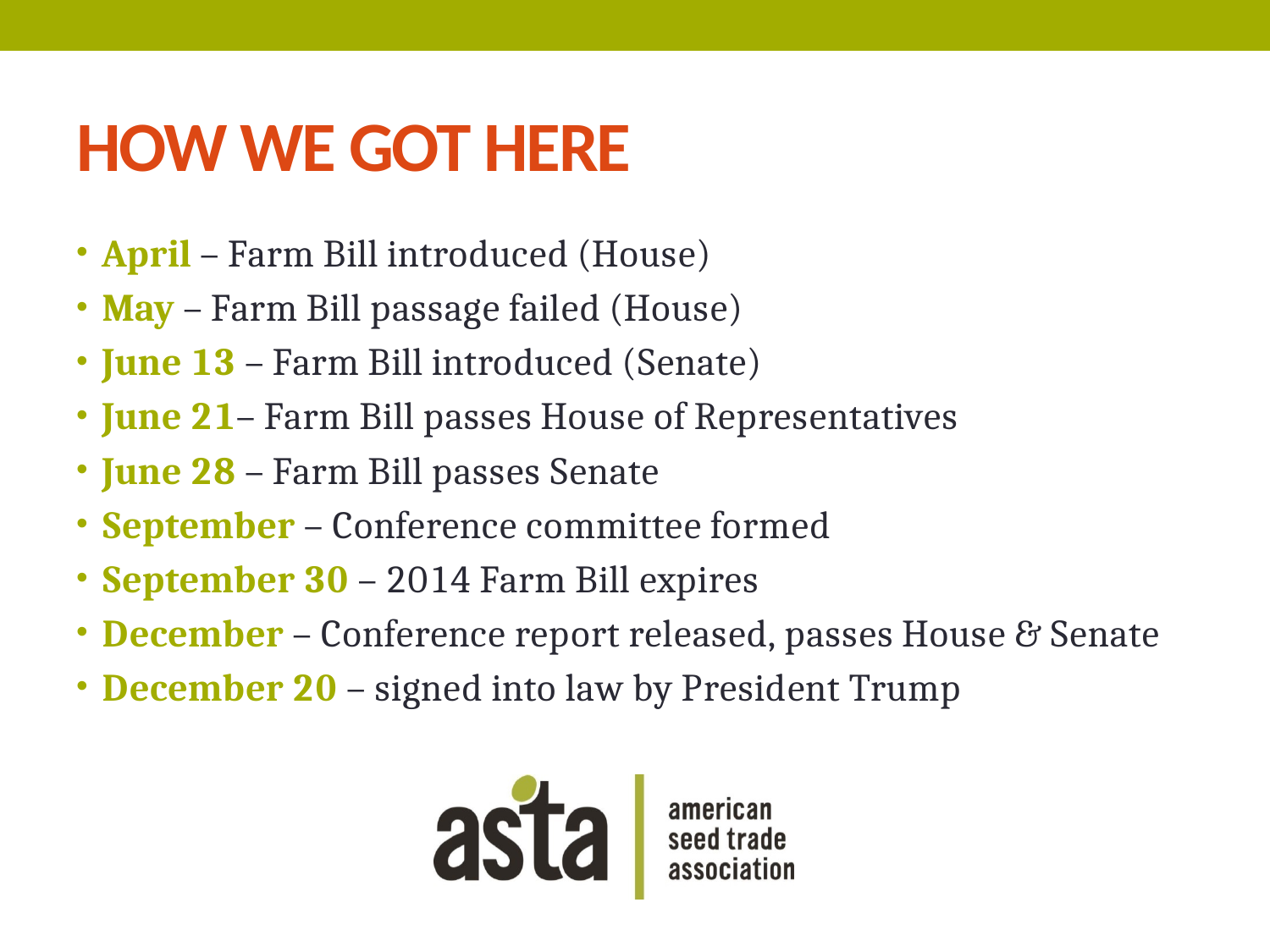

# HOW WE GOT HERE
April – Farm Bill introduced (House)
May – Farm Bill passage failed (House)
June 13 – Farm Bill introduced (Senate)
June 21– Farm Bill passes House of Representatives
June 28 – Farm Bill passes Senate
September – Conference committee formed
September 30 – 2014 Farm Bill expires
December – Conference report released, passes House & Senate
December 20 – signed into law by President Trump